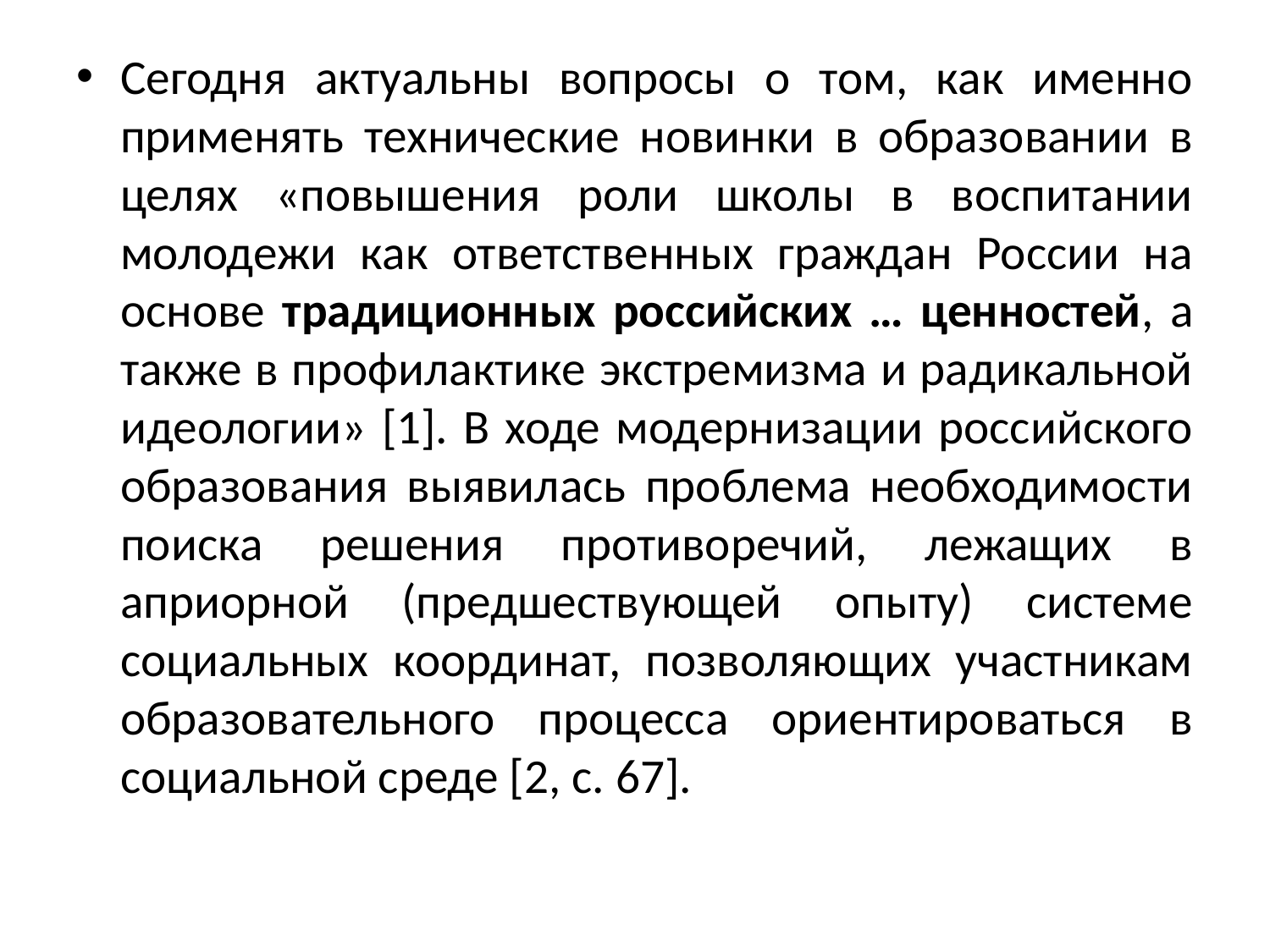

Сегодня актуальны вопросы о том, как именно применять технические новинки в образовании в целях «повышения роли школы в воспитании молодежи как ответственных граждан России на основе традиционных российских … ценностей, а также в профилактике экстремизма и радикальной идеологии» [1]. В ходе модернизации российского образования выявилась проблема необходимости поиска решения противоречий, лежащих в априорной (предшествующей опыту) системе социальных координат, позволяющих участникам образовательного процесса ориентироваться в социальной среде [2, с. 67].